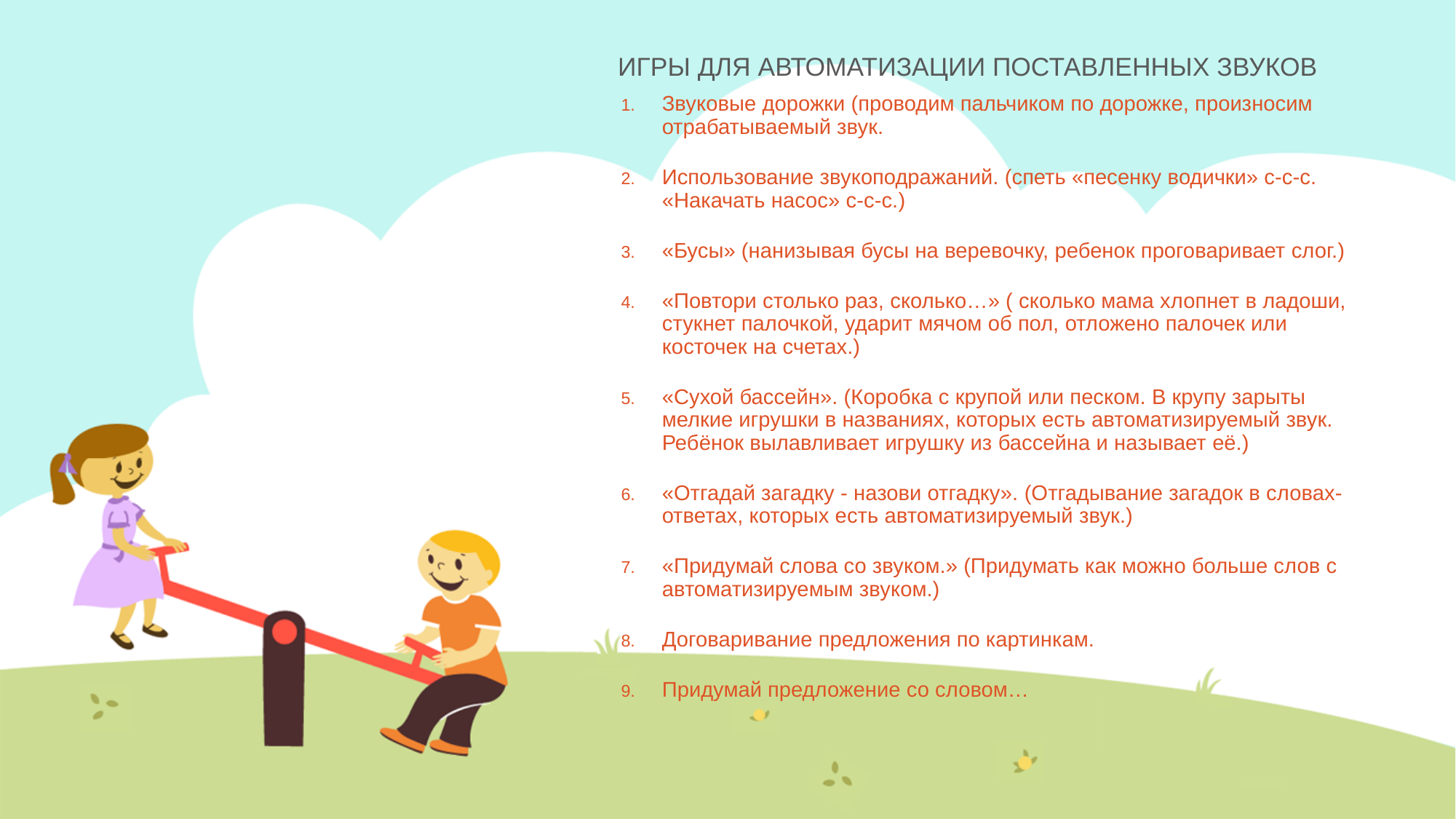

# ИГРЫ ДЛЯ АВТОМАТИЗАЦИИ ПОСТАВЛЕННЫХ ЗВУКОВ
Звуковые дорожки (проводим пальчиком по дорожке, произносим отрабатываемый звук.
Использование звукоподражаний. (спеть «песенку водички» с-с-с. «Накачать насос» с-с-с.)
«Бусы» (нанизывая бусы на веревочку, ребенок проговаривает слог.)
«Повтори столько раз, сколько…» ( сколько мама хлопнет в ладоши, стукнет палочкой, ударит мячом об пол, отложено палочек или косточек на счетах.)
«Сухой бассейн». (Коробка с крупой или песком. В крупу зарыты мелкие игрушки в названиях, которых есть автоматизируемый звук. Ребёнок вылавливает игрушку из бассейна и называет её.)
«Отгадай загадку - назови отгадку». (Отгадывание загадок в словах-ответах, которых есть автоматизируемый звук.)
«Придумай слова со звуком.» (Придумать как можно больше слов с автоматизируемым звуком.)
Договаривание предложения по картинкам.
Придумай предложение со словом…